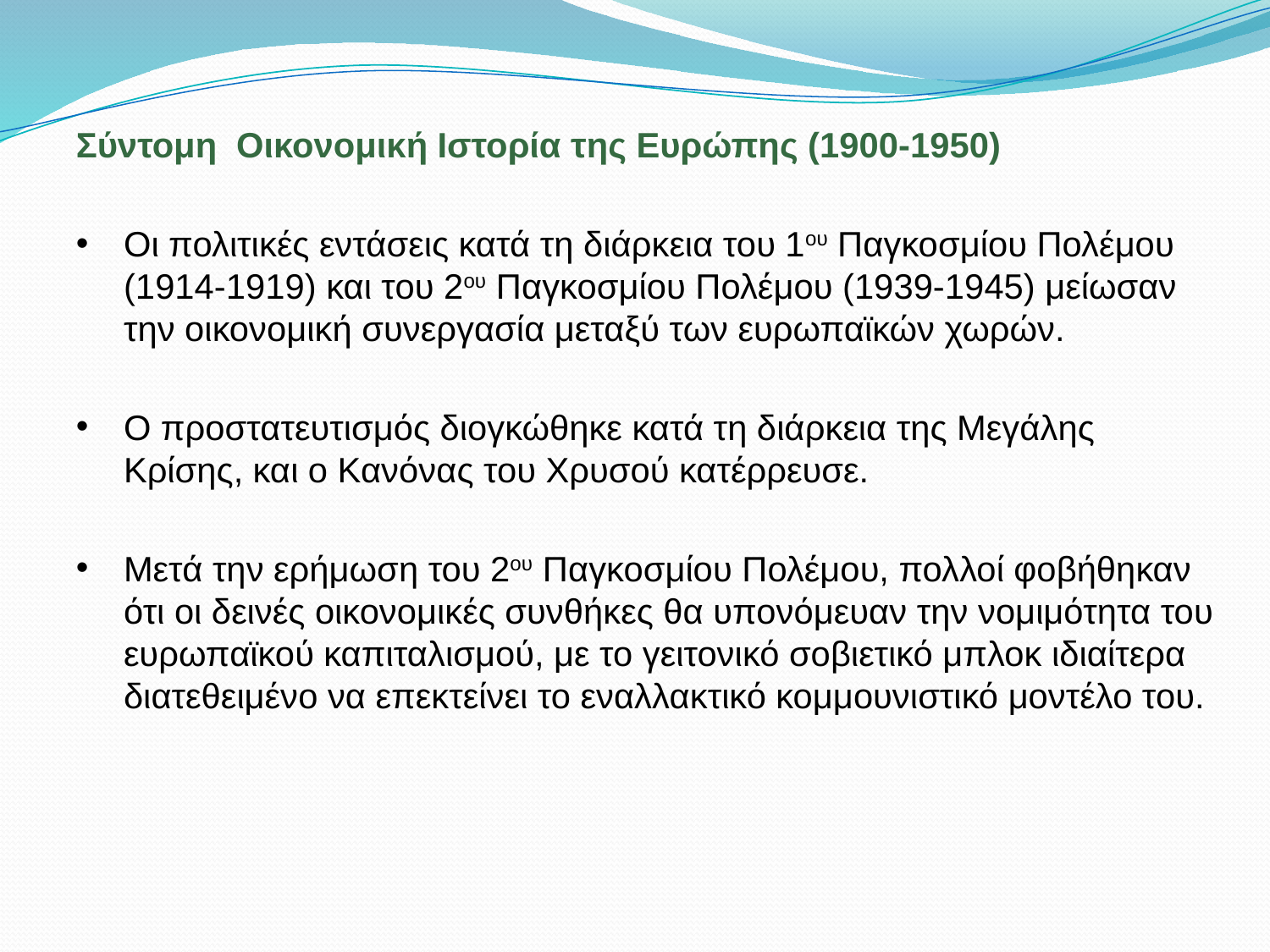

Σύντομη  Οικονομική Ιστορία της Ευρώπης (1900-1950)

Οι πολιτικές εντάσεις κατά τη διάρκεια του 1ου Παγκοσμίου Πολέμου (1914-1919) και του 2ου Παγκοσμίου Πολέμου (1939-1945) μείωσαν την οικονομική συνεργασία μεταξύ των ευρωπαϊκών χωρών.

Ο προστατευτισμός διογκώθηκε κατά τη διάρκεια της Μεγάλης Κρίσης, και ο Κανόνας του Χρυσού κατέρρευσε.

Μετά την ερήμωση του 2ου Παγκοσμίου Πολέμου, πολλοί φοβήθηκαν ότι οι δεινές οικονομικές συνθήκες θα υπονόμευαν την νομιμότητα του ευρωπαϊκού καπιταλισμού, με το γειτονικό σοβιετικό μπλοκ ιδιαίτερα διατεθειμένο να επεκτείνει το εναλλακτικό κομμουνιστικό μοντέλο του.